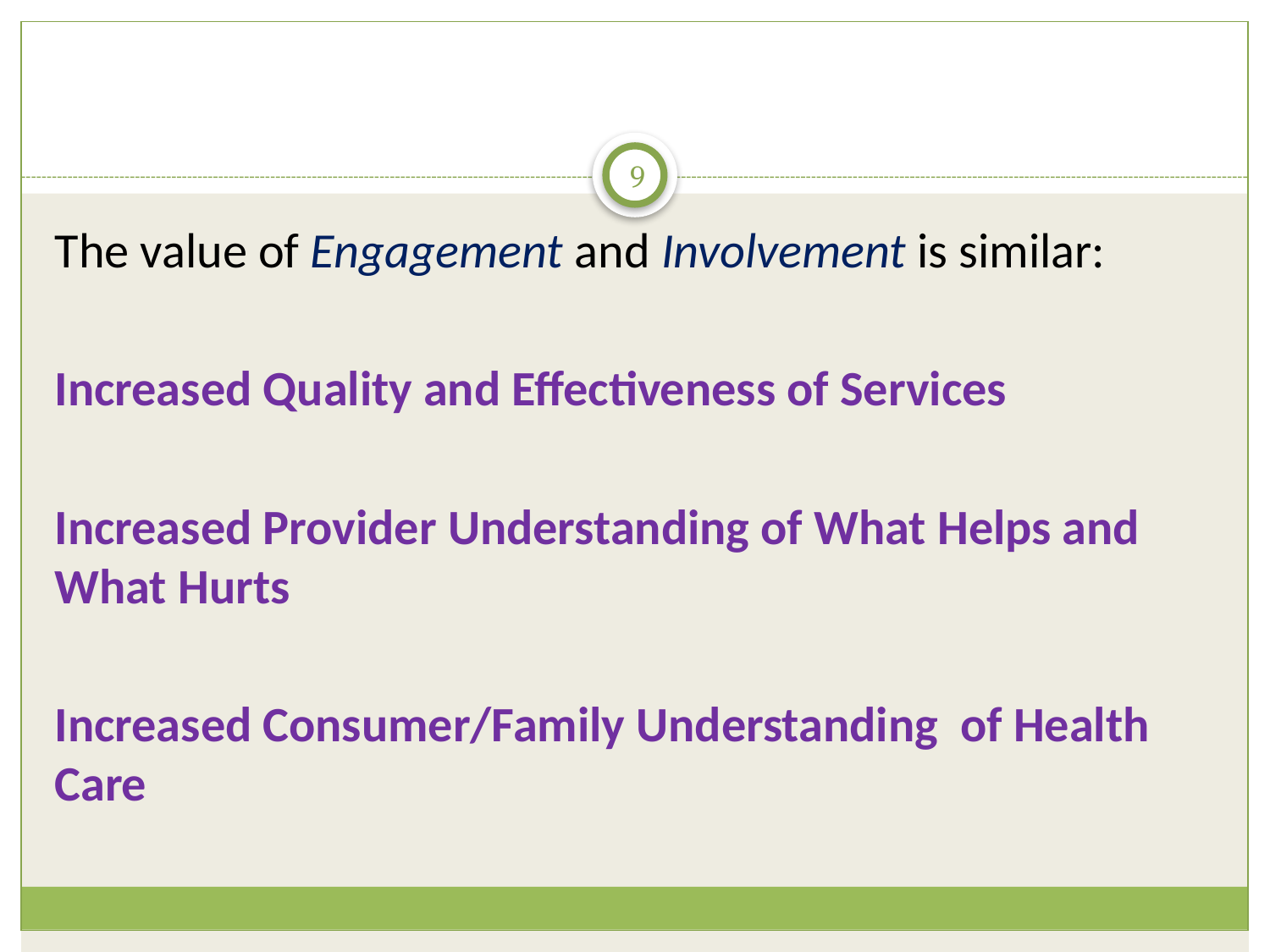

9
The value of Engagement and Involvement is similar:

Increased Quality and Effectiveness of Services

Increased Provider Understanding of What Helps and What Hurts

Increased Consumer/Family Understanding  of Health Care